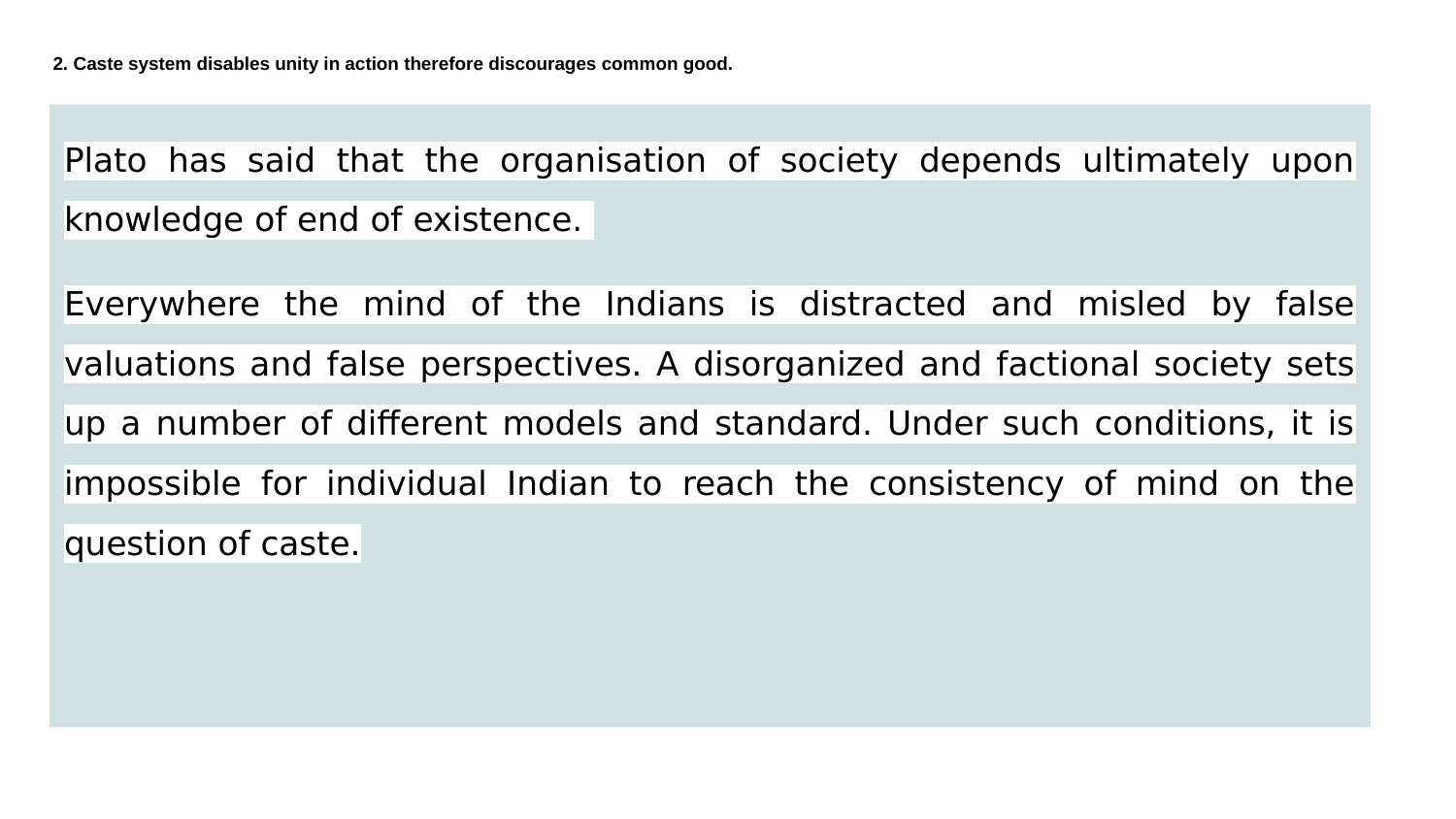

# 2. Caste system disables unity in action therefore discourages common good.
Plato has said that the organisation of society depends ultimately upon knowledge of end of existence.
Everywhere the mind of the Indians is distracted and misled by false valuations and false perspectives. A disorganized and factional society sets up a number of different models and standard. Under such conditions, it is impossible for individual Indian to reach the consistency of mind on the question of caste.